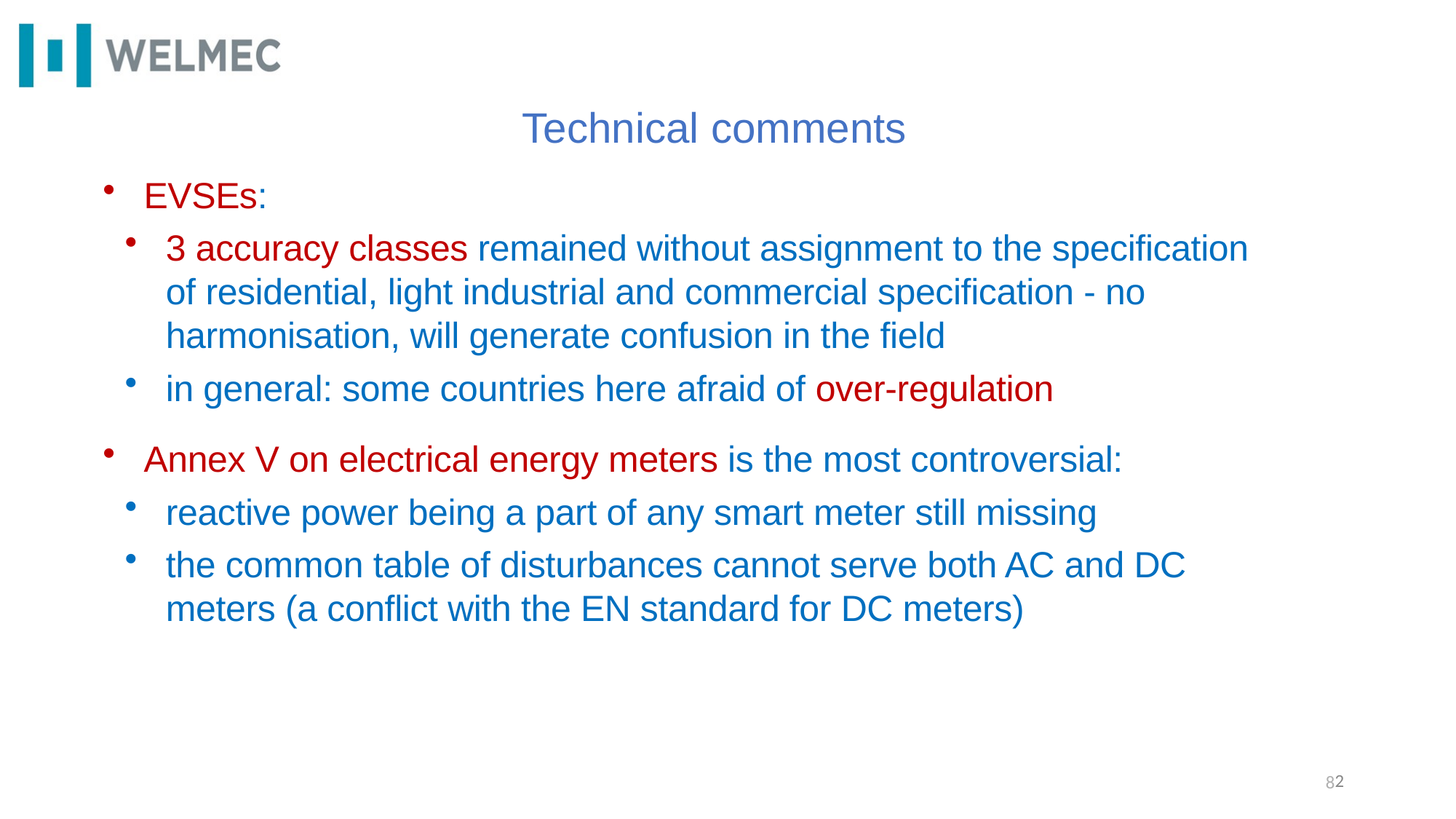

# Technical comments
EVSEs:
3 accuracy classes remained without assignment to the specification of residential, light industrial and commercial specification - no harmonisation, will generate confusion in the field
in general: some countries here afraid of over-regulation
Annex V on electrical energy meters is the most controversial:
reactive power being a part of any smart meter still missing
the common table of disturbances cannot serve both AC and DC meters (a conflict with the EN standard for DC meters)

8
2